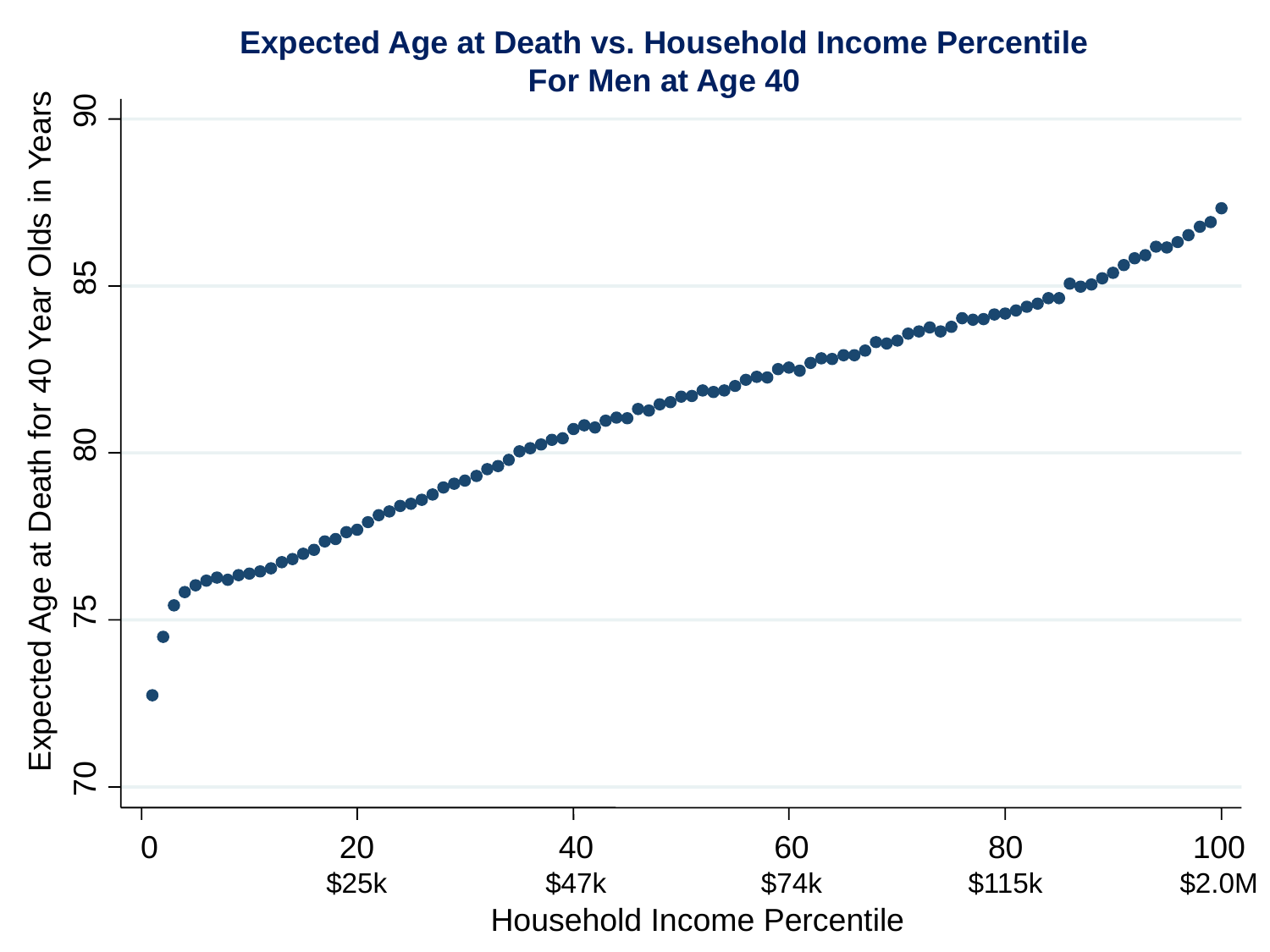

90

85

Expected Age at Death for 40 Year Olds in Years

80

75

70

0
20
$25k
40
$47k
60
$74k
80
$115k
100
$2.0M
Household Income Percentile
Expected Age at Death vs. Household Income Percentile
For Men at Age 40